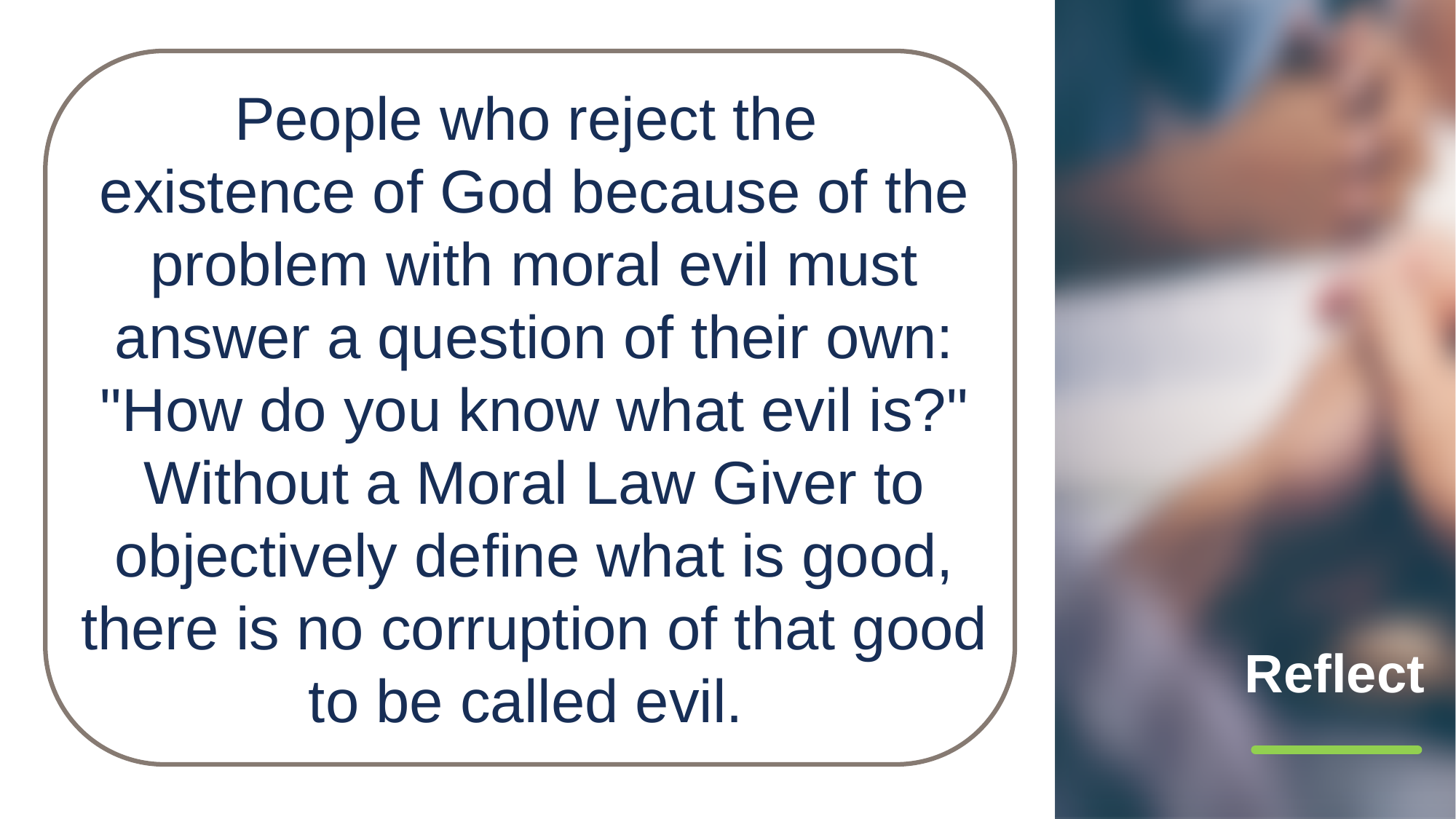

People who reject the
existence of God because of the problem with moral evil must answer a question of their own: "How do you know what evil is?" Without a Moral Law Giver to objectively define what is good, there is no corruption of that good to be called evil.
# Reflect